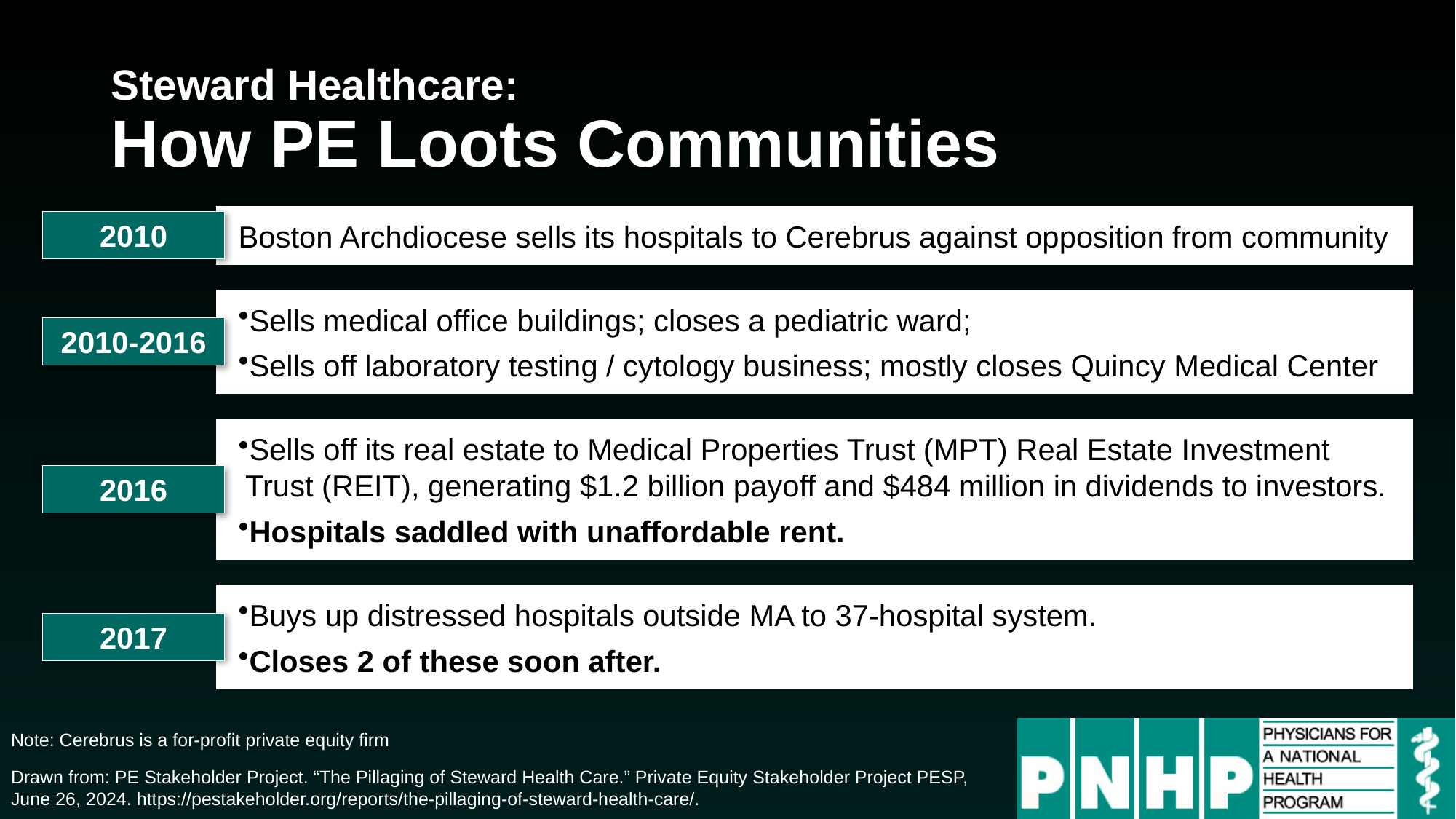

# Steward Healthcare: How PE Loots Communities
Boston Archdiocese sells its hospitals to Cerebrus against opposition from community
2010
Sells medical office buildings; closes a pediatric ward;
Sells off laboratory testing / cytology business; mostly closes Quincy Medical Center
2010-2016
Sells off its real estate to Medical Properties Trust (MPT) Real Estate Investment Trust (REIT), generating $1.2 billion payoff and $484 million in dividends to investors.
Hospitals saddled with unaffordable rent.
2016
Buys up distressed hospitals outside MA to 37-hospital system.
Closes 2 of these soon after.
2017
Note: Cerebrus is a for-profit private equity firm
Drawn from: PE Stakeholder Project. “The Pillaging of Steward Health Care.” Private Equity Stakeholder Project PESP, June 26, 2024. https://pestakeholder.org/reports/the-pillaging-of-steward-health-care/.